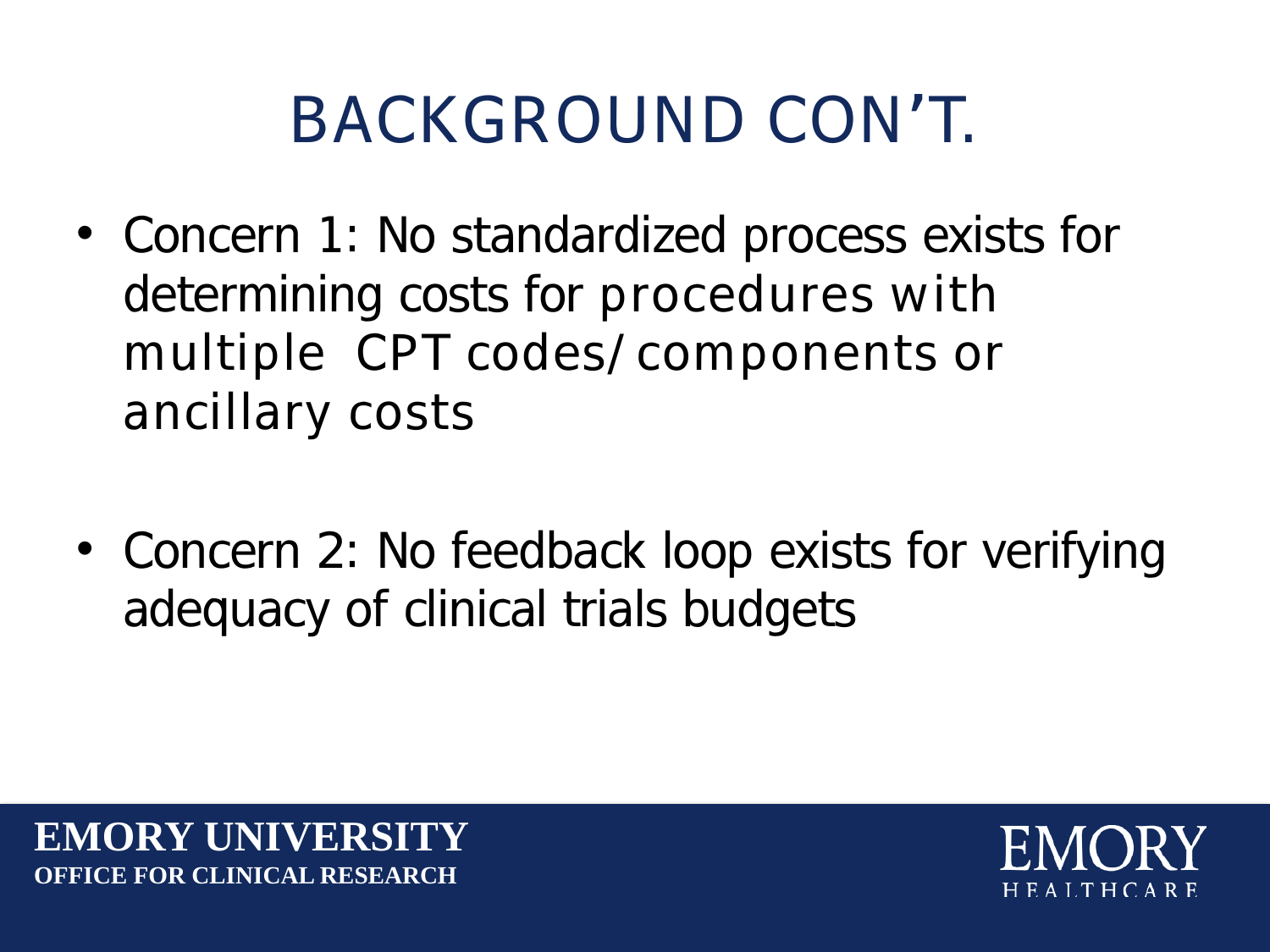

# Background CON’T.
Concern 1: No standardized process exists for determining costs for procedures with multiple  CPT codes/components or ancillary costs

Concern 2: No feedback loop exists for verifying adequacy of clinical trials budgets
EMORY UNIVERSITY
OFFICE FOR CLINICAL RESEARCH